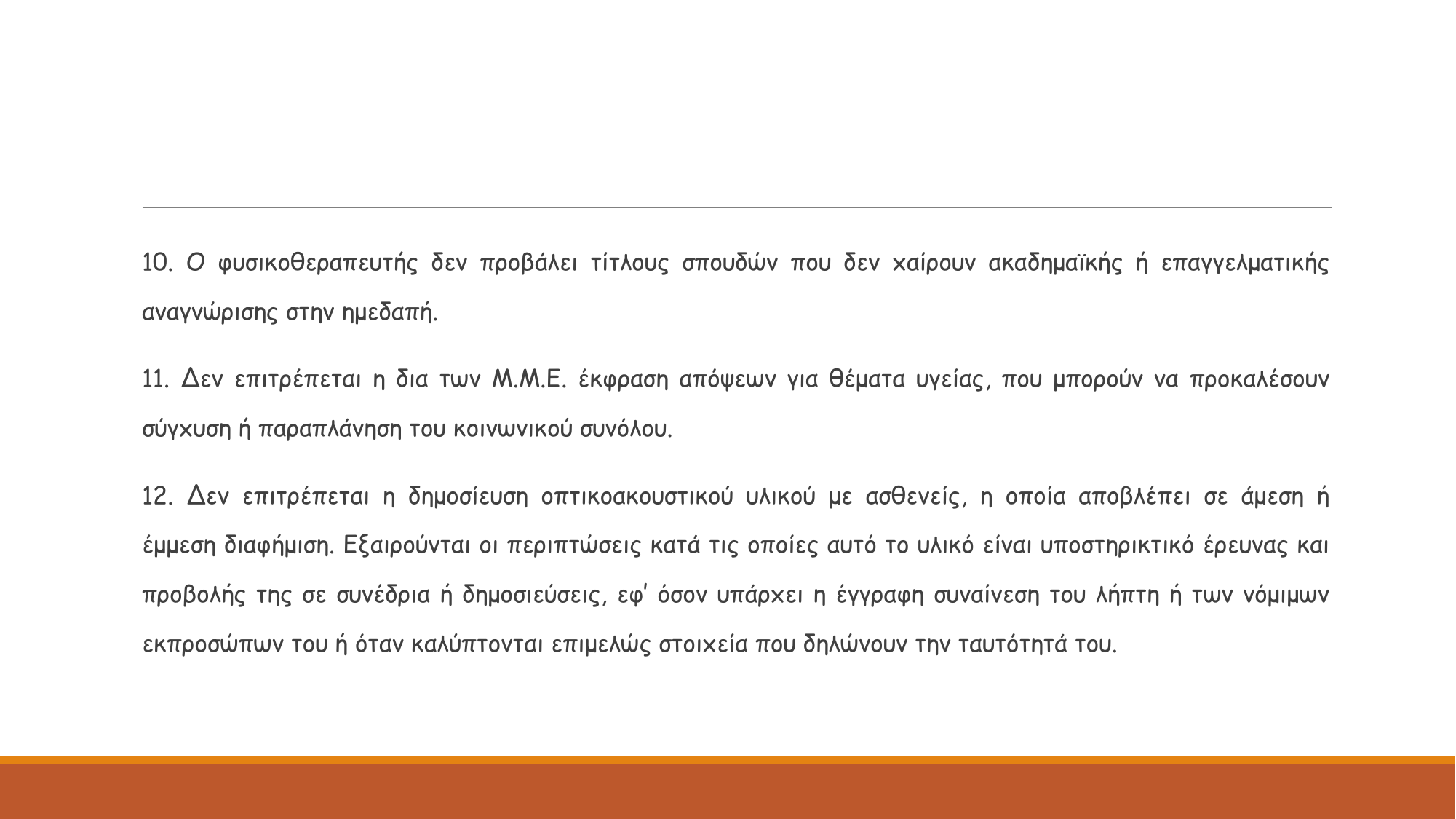

10. Ο φυσικοθεραπευτής δεν προβάλει τίτλους σπουδών που δεν χαίρουν ακαδημαϊκής ή επαγγελματικής αναγνώρισης στην ημεδαπή.
11. Δεν επιτρέπεται η δια των Μ.Μ.Ε. έκφραση απόψεων για θέματα υγείας, που μπορούν να προκαλέσουν σύγχυση ή παραπλάνηση του κοινωνικού συνόλου.
12. Δεν επιτρέπεται η δημοσίευση οπτικοακουστικού υλικού με ασθενείς, η οποία αποβλέπει σε άμεση ή έμμεση διαφήμιση. Εξαιρούνται οι περιπτώσεις κατά τις οποίες αυτό το υλικό είναι υποστηρικτικό έρευνας και προβολής της σε συνέδρια ή δημοσιεύσεις, εφ’ όσον υπάρχει η έγγραφη συναίνεση του λήπτη ή των νόμιμων εκπροσώπων του ή όταν καλύπτονται επιμελώς στοιχεία που δηλώνουν την ταυτότητά του.